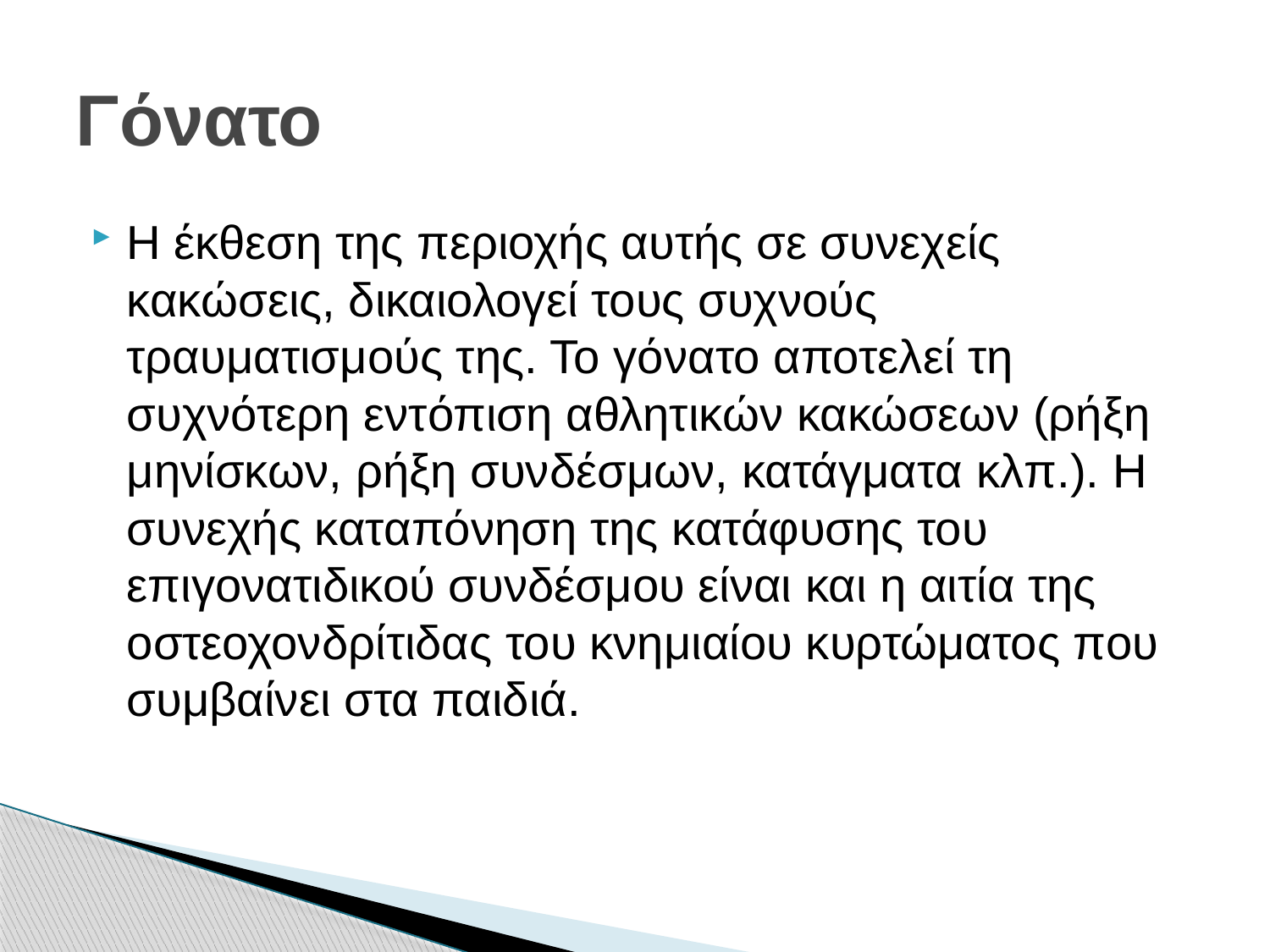

# Γόνατο
Η έκθεση της περιοχής αυτής σε συνεχείς κακώσεις, δικαιολογεί τους συχνούς τραυματισμούς της. Το γόνατο αποτελεί τη συχνότερη εντόπιση αθλητικών κακώσεων (ρήξη μηνίσκων, ρήξη συνδέσμων, κατάγματα κλπ.). Η συνεχής καταπόνηση της κατάφυσης του επιγονατιδικού συνδέσμου είναι και η αιτία της οστεοχονδρίτιδας του κνημιαίου κυρτώματος που συμβαίνει στα παιδιά.